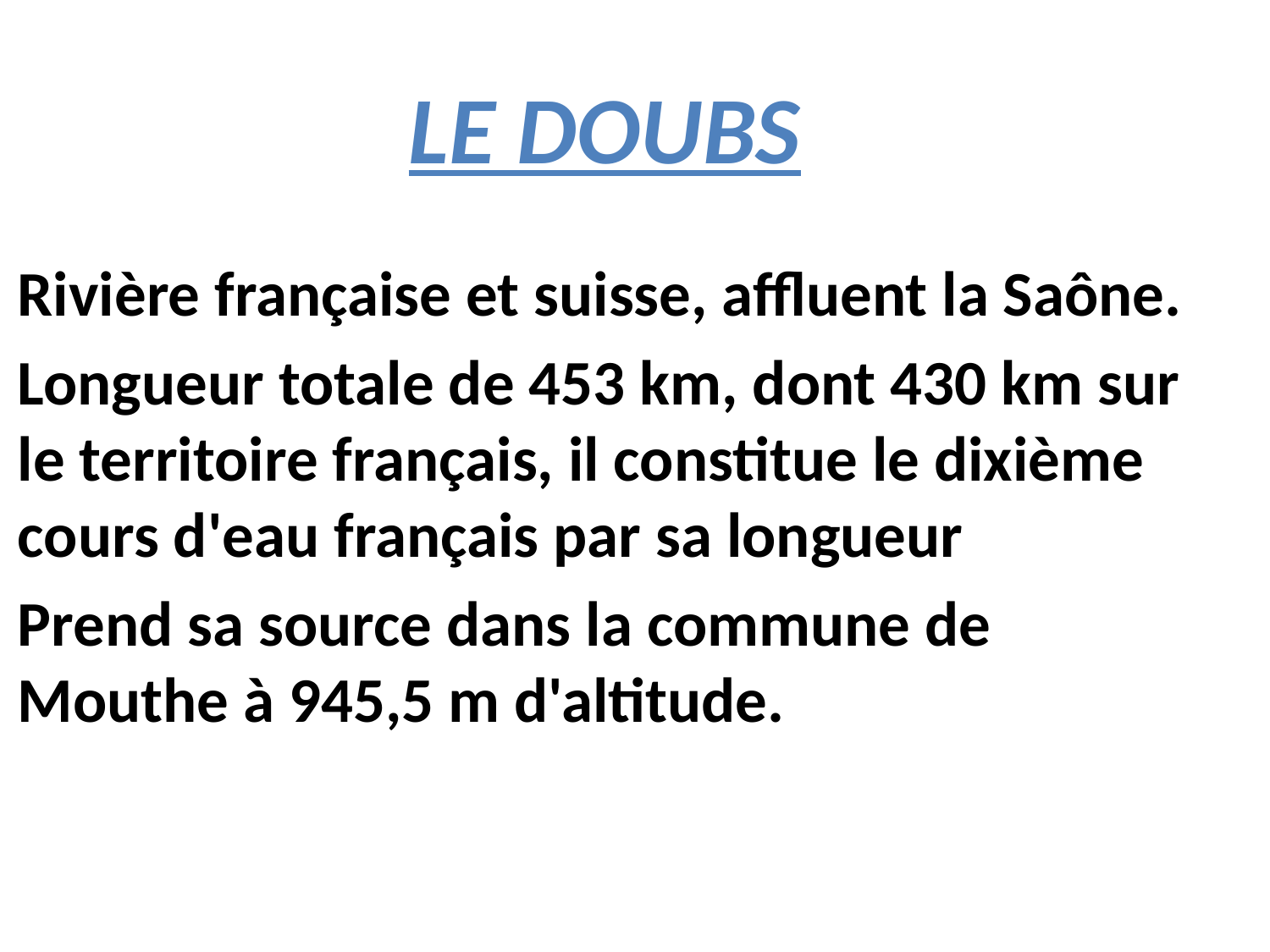

# LE DOUBS
Rivière française et suisse, affluent la Saône.
Longueur totale de 453 km, dont 430 km sur le territoire français, il constitue le dixième cours d'eau français par sa longueur
Prend sa source dans la commune de Mouthe à 945,5 m d'altitude.